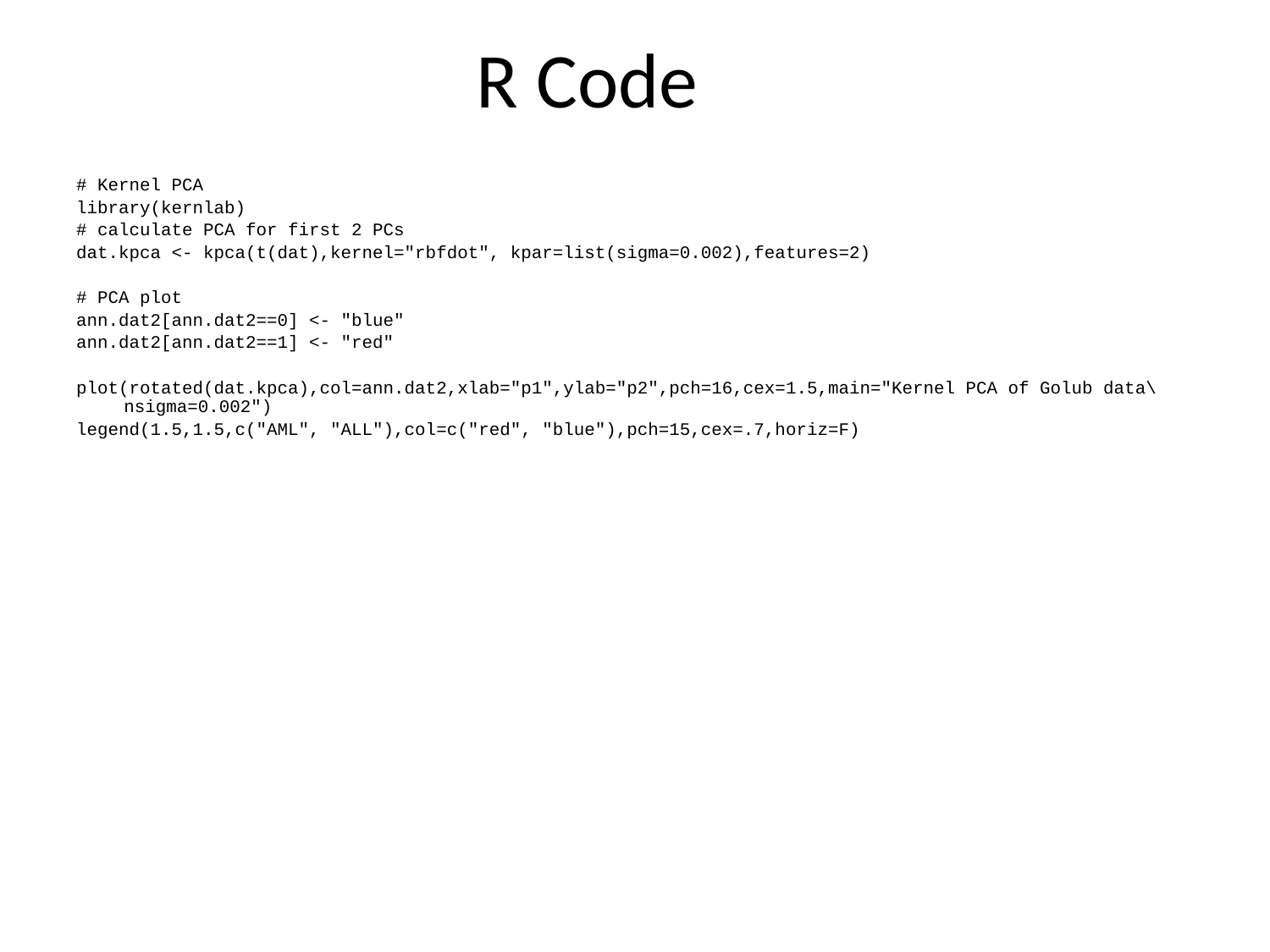

# R Code
# Kernel PCA
library(kernlab)
# calculate PCA for first 2 PCs
dat.kpca <- kpca(t(dat),kernel="rbfdot", kpar=list(sigma=0.002),features=2)

# PCA plot
ann.dat2[ann.dat2==0] <- "blue"
ann.dat2[ann.dat2==1] <- "red"

plot(rotated(dat.kpca),col=ann.dat2,xlab="p1",ylab="p2",pch=16,cex=1.5,main="Kernel PCA of Golub data\nsigma=0.002")
legend(1.5,1.5,c("AML", "ALL"),col=c("red", "blue"),pch=15,cex=.7,horiz=F)